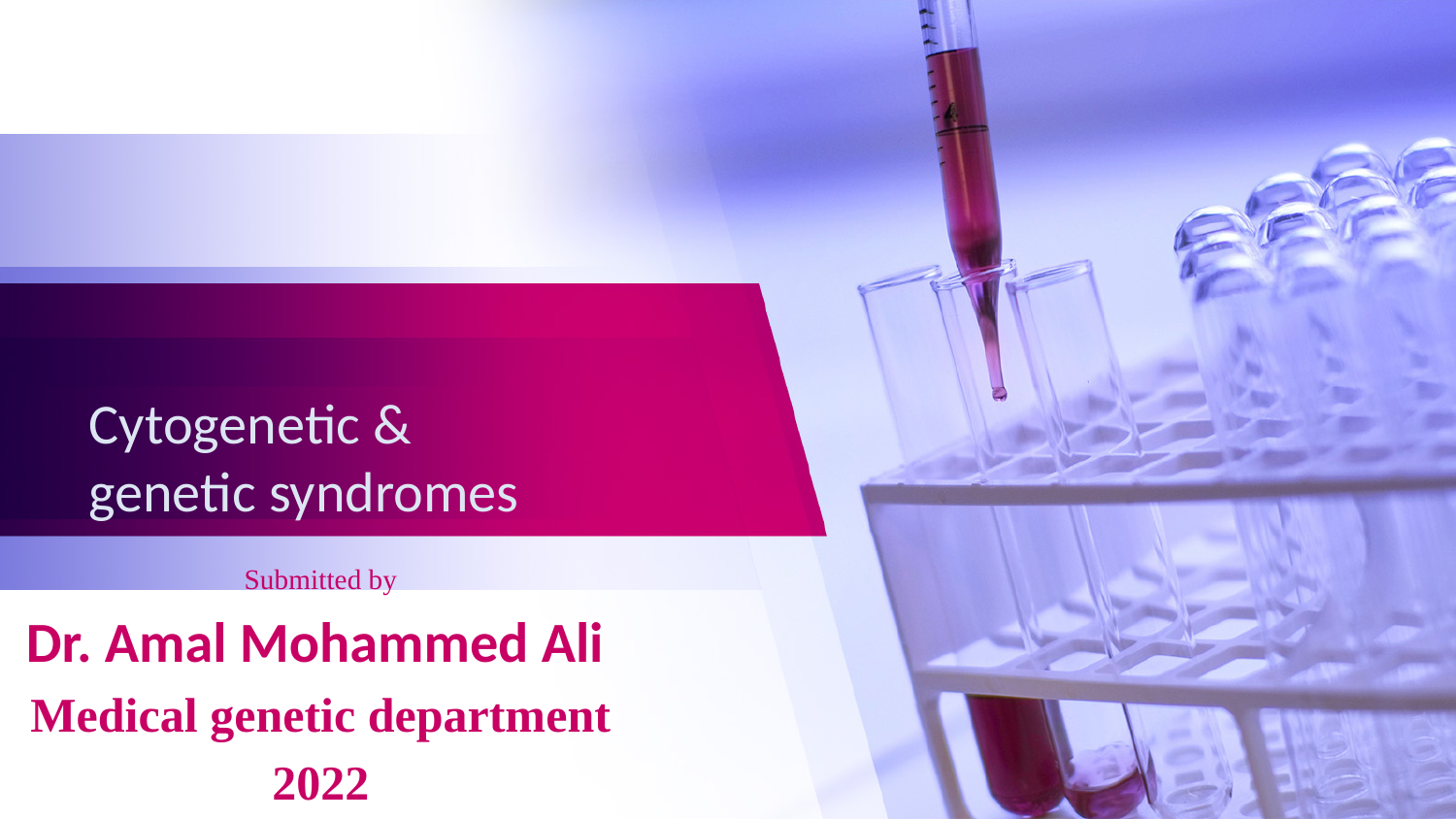

Cytogenetic & genetic syndromes
Submitted by
Dr. Amal Mohammed Ali
Medical genetic department
2022